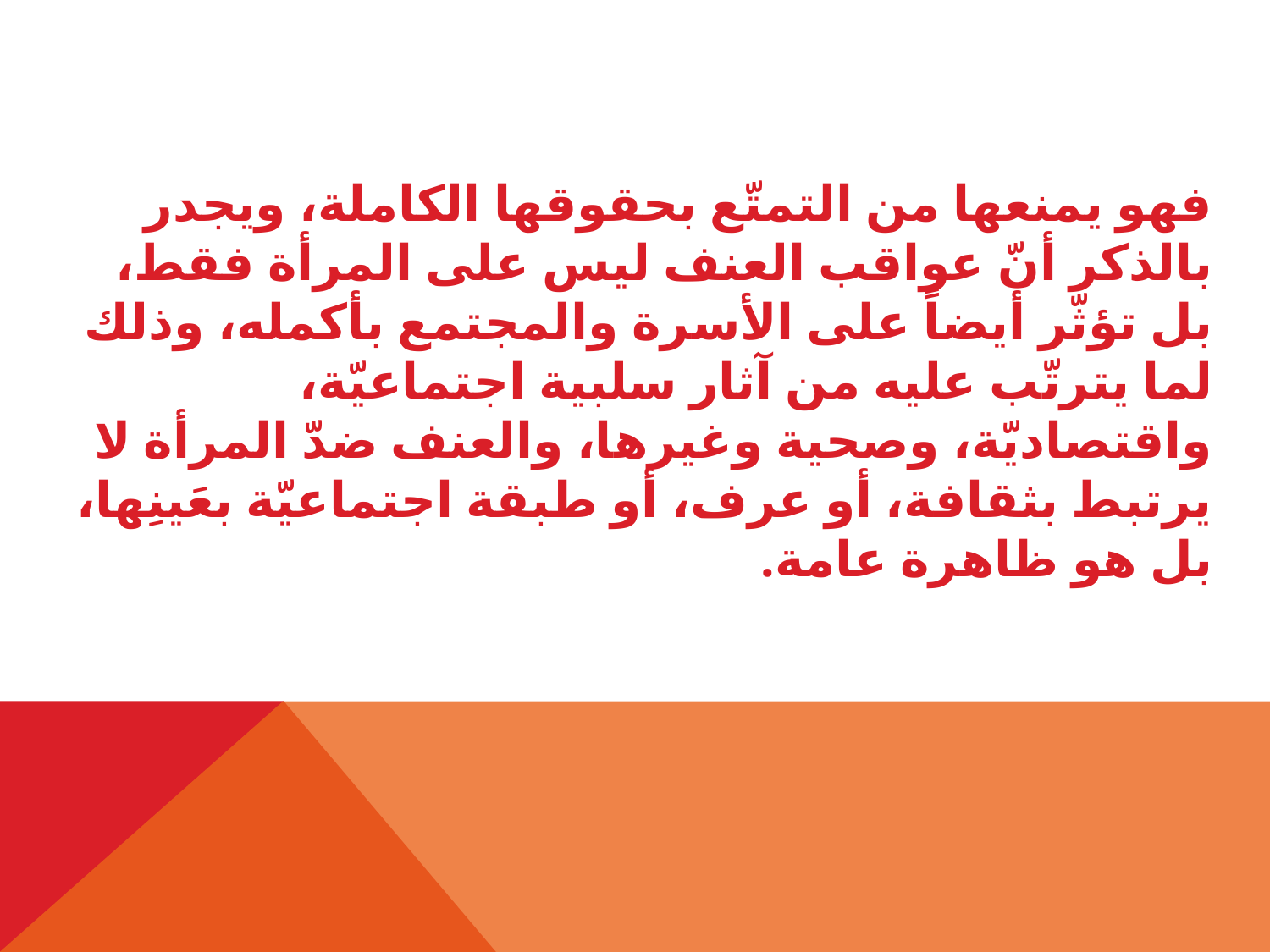

فهو يمنعها من التمتّع بحقوقها الكاملة، ويجدر بالذكر أنّ عواقب العنف ليس على المرأة فقط، بل تؤثّر أيضاً على الأسرة والمجتمع بأكمله، وذلك لما يترتّب عليه من آثار سلبية اجتماعيّة، واقتصاديّة، وصحية وغيرها، والعنف ضدّ المرأة لا يرتبط بثقافة، أو عرف، أو طبقة اجتماعيّة بعَينِها، بل هو ظاهرة عامة.